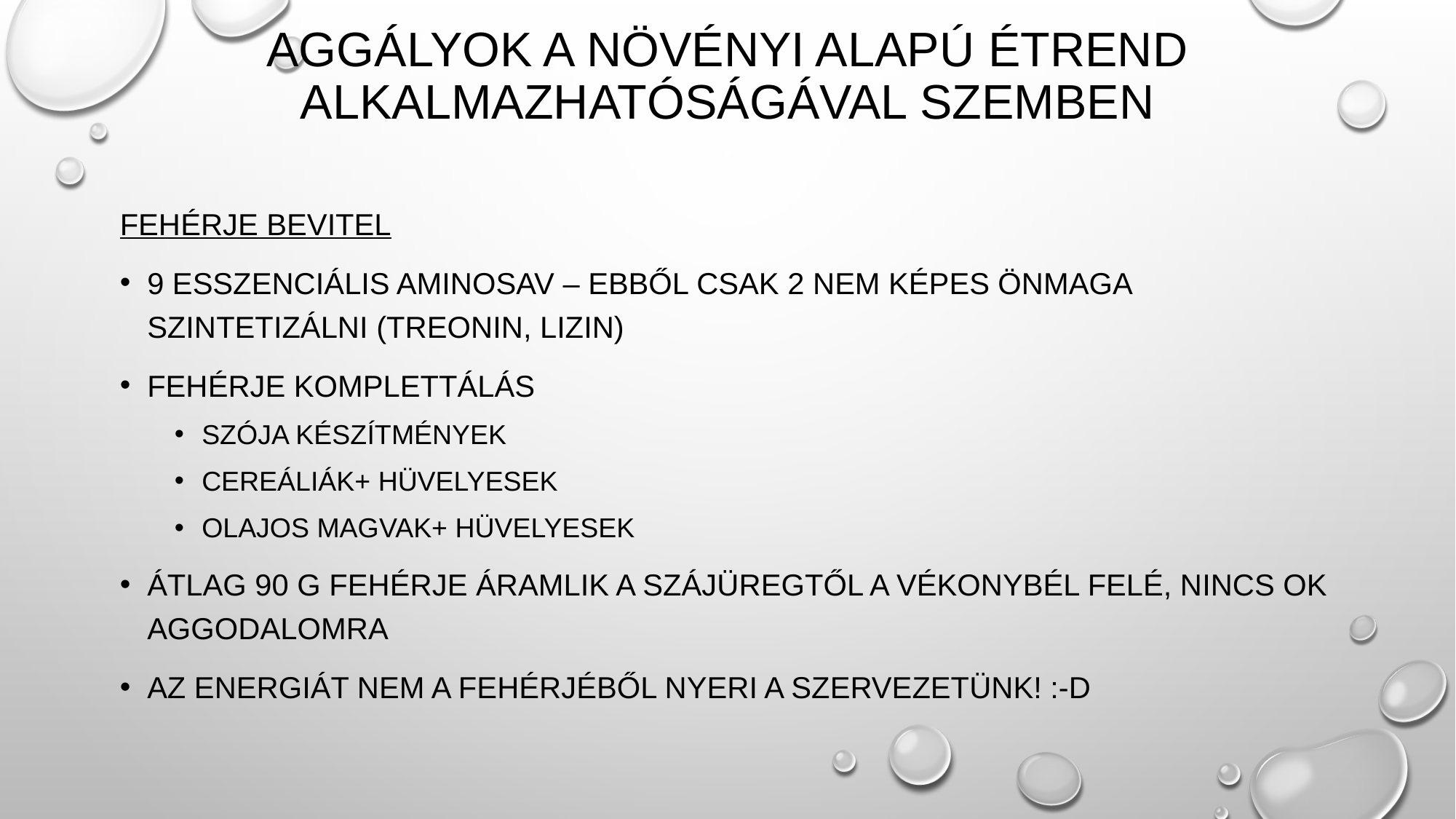

# Aggályok a növényi alapú étrend alkalmazhatóságával szemben
Fehérje bevitel
9 esszenciális aminosav – ebből csak 2 nem képes önmaga szintetizálni (treonin, lizin)
Fehérje komplettálás
Szója készítmények
Cereáliák+ hüvelyesek
Olajos magvak+ hüvelyesek
Átlag 90 g fehérje áramlik a szájüregtől a vékonybél felé, nincs ok aggodalomra
Az energiát nem a fehérjéből nyeri a szervezetünk! :-D